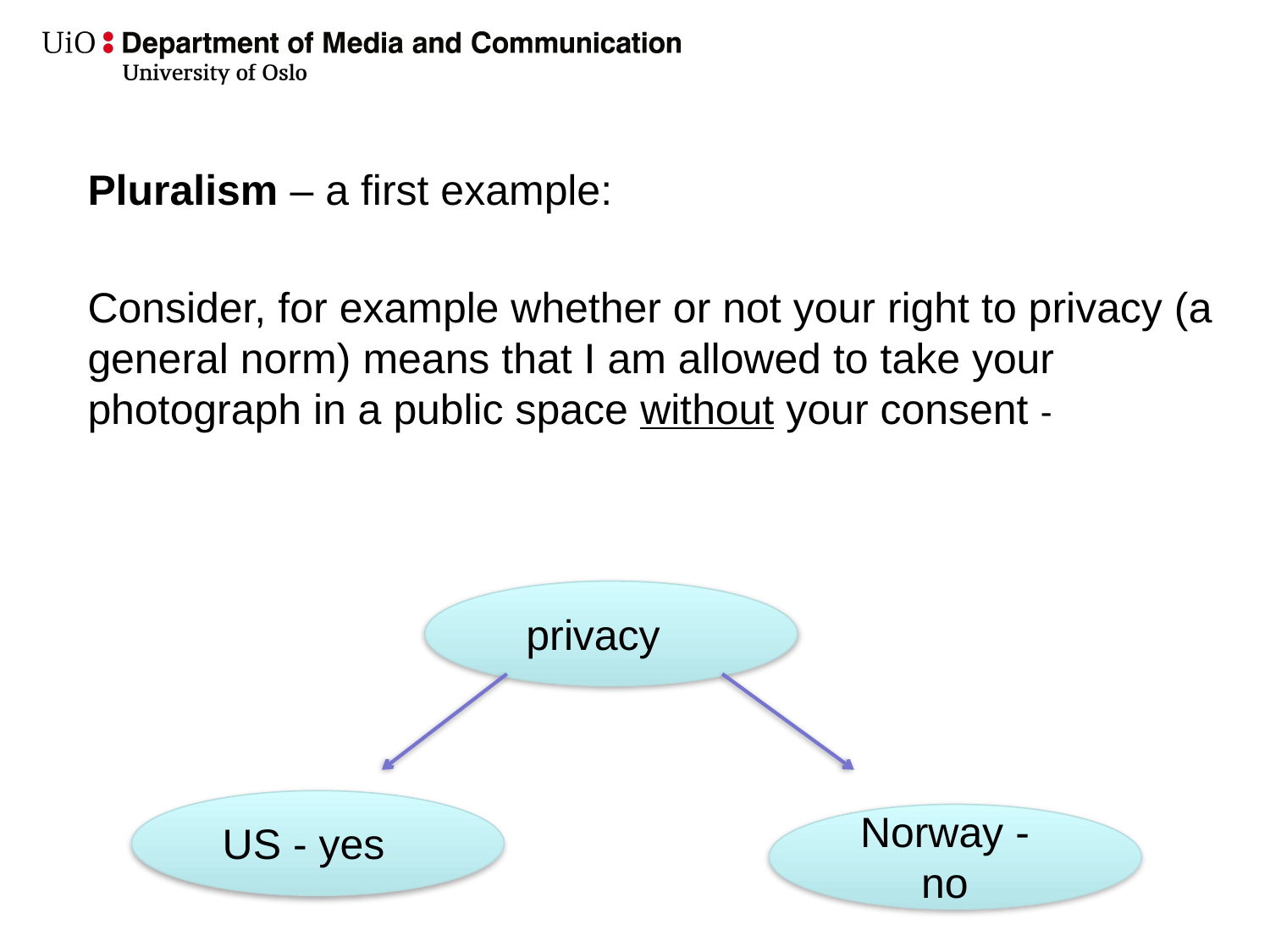

Pluralism – a first example:

Consider, for example whether or not your right to privacy (a general norm) means that I am allowed to take your photograph in a public space without your consent -

privacy

Norway - no

US - yes